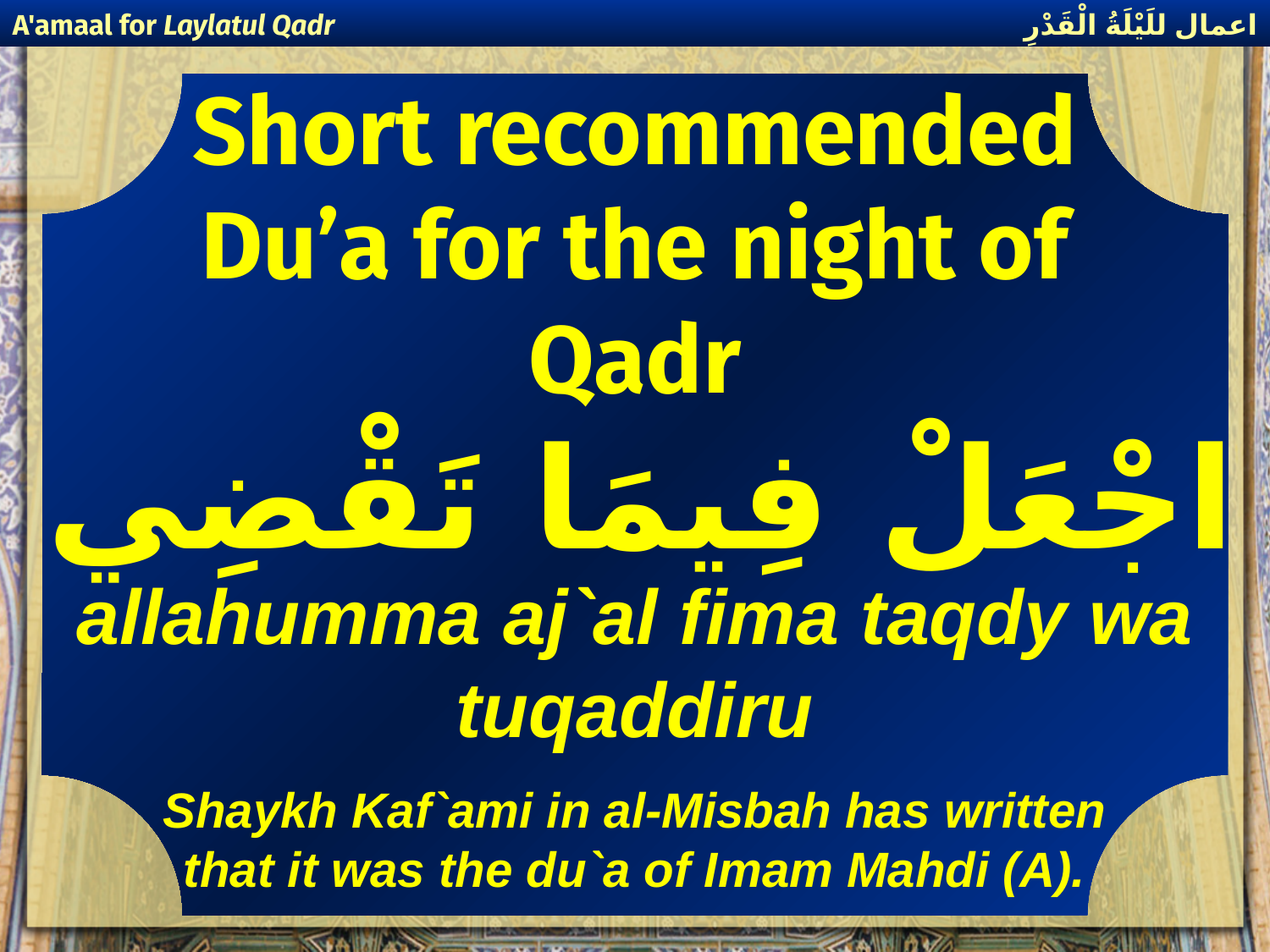

اعمال للَيْلَةُ الْقَدْرِ
A'amaal for Laylatul Qadr
Short recommended Du’a for the night of Qadr

اللّهُمّ اجْعَلْ فِيمَا تَقْضِي وَتُقَدّرُ
allahumma aj`al fima taqdy wa tuqaddiru
Shaykh Kaf`ami in al-Misbah has written that it was the du`a of Imam Mahdi (A).